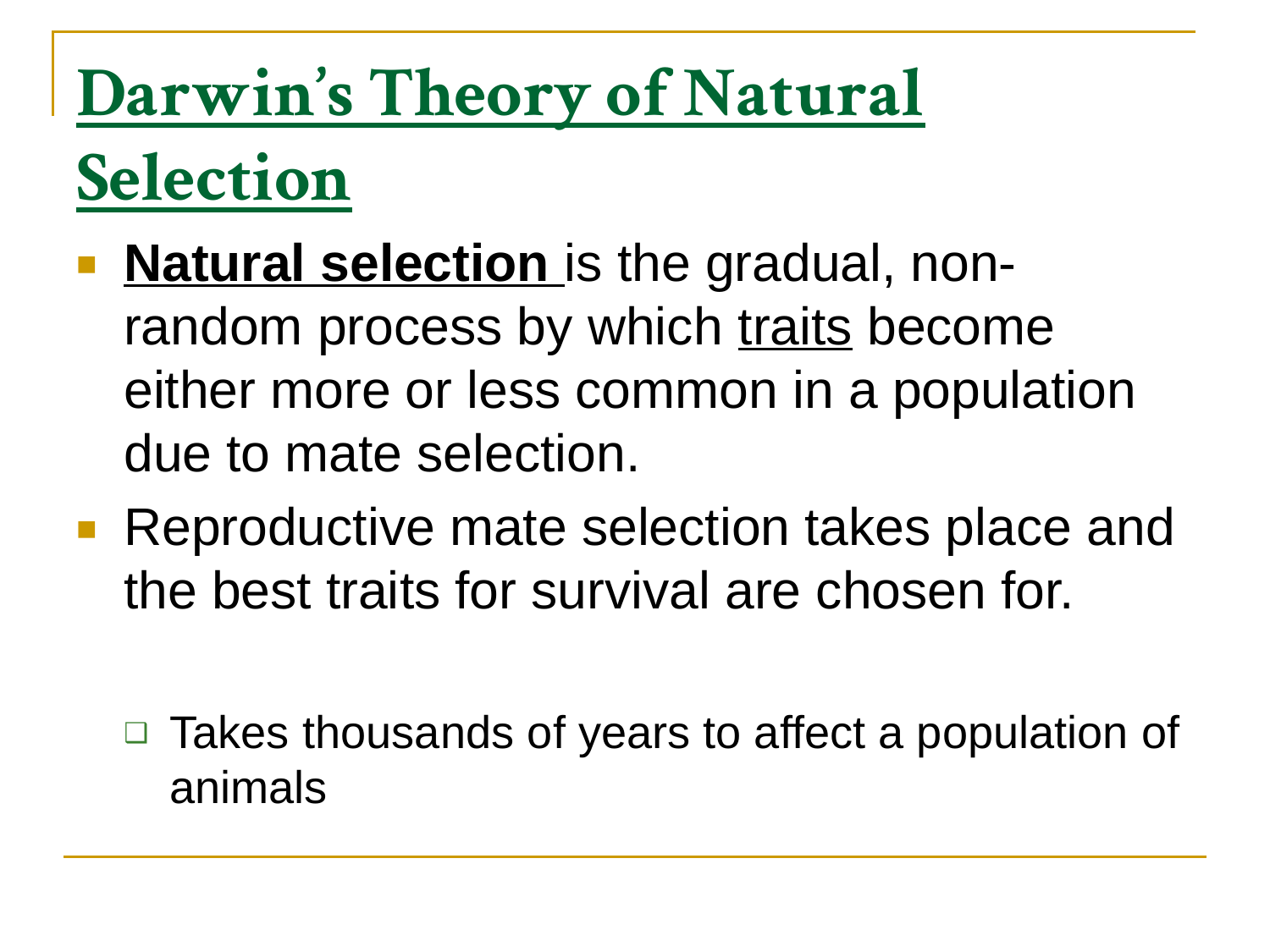

# Darwin’s Theory of Natural Selection
Natural selection is the gradual, non-random process by which traits become either more or less common in a population due to mate selection.
Reproductive mate selection takes place and the best traits for survival are chosen for.

Takes thousands of years to affect a population of animals